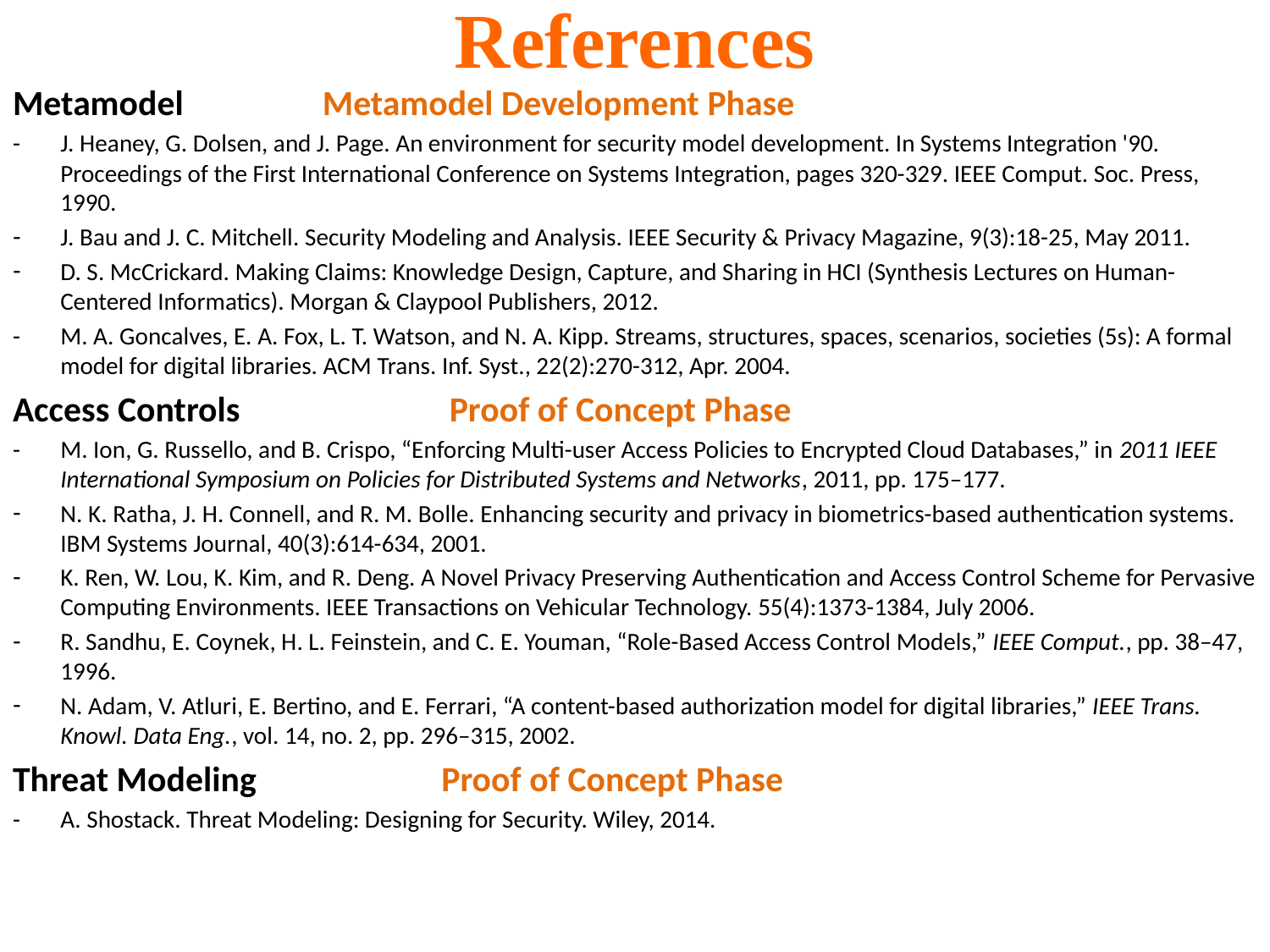

# References
Metamodel 	 Metamodel Development Phase
-	J. Heaney, G. Dolsen, and J. Page. An environment for security model development. In Systems Integration '90. Proceedings of the First International Conference on Systems Integration, pages 320-329. IEEE Comput. Soc. Press, 1990.
J. Bau and J. C. Mitchell. Security Modeling and Analysis. IEEE Security & Privacy Magazine, 9(3):18-25, May 2011.
D. S. McCrickard. Making Claims: Knowledge Design, Capture, and Sharing in HCI (Synthesis Lectures on Human-Centered Informatics). Morgan & Claypool Publishers, 2012.
-	M. A. Goncalves, E. A. Fox, L. T. Watson, and N. A. Kipp. Streams, structures, spaces, scenarios, societies (5s): A formal model for digital libraries. ACM Trans. Inf. Syst., 22(2):270-312, Apr. 2004.
Access Controls		 Proof of Concept Phase
-	M. Ion, G. Russello, and B. Crispo, “Enforcing Multi-user Access Policies to Encrypted Cloud Databases,” in 2011 IEEE International Symposium on Policies for Distributed Systems and Networks, 2011, pp. 175–177.
N. K. Ratha, J. H. Connell, and R. M. Bolle. Enhancing security and privacy in biometrics-based authentication systems. IBM Systems Journal, 40(3):614-634, 2001.
K. Ren, W. Lou, K. Kim, and R. Deng. A Novel Privacy Preserving Authentication and Access Control Scheme for Pervasive Computing Environments. IEEE Transactions on Vehicular Technology. 55(4):1373-1384, July 2006.
R. Sandhu, E. Coynek, H. L. Feinstein, and C. E. Youman, “Role-Based Access Control Models,” IEEE Comput., pp. 38–47, 1996.
N. Adam, V. Atluri, E. Bertino, and E. Ferrari, “A content-based authorization model for digital libraries,” IEEE Trans. Knowl. Data Eng., vol. 14, no. 2, pp. 296–315, 2002.
Threat Modeling		Proof of Concept Phase
-	A. Shostack. Threat Modeling: Designing for Security. Wiley, 2014.